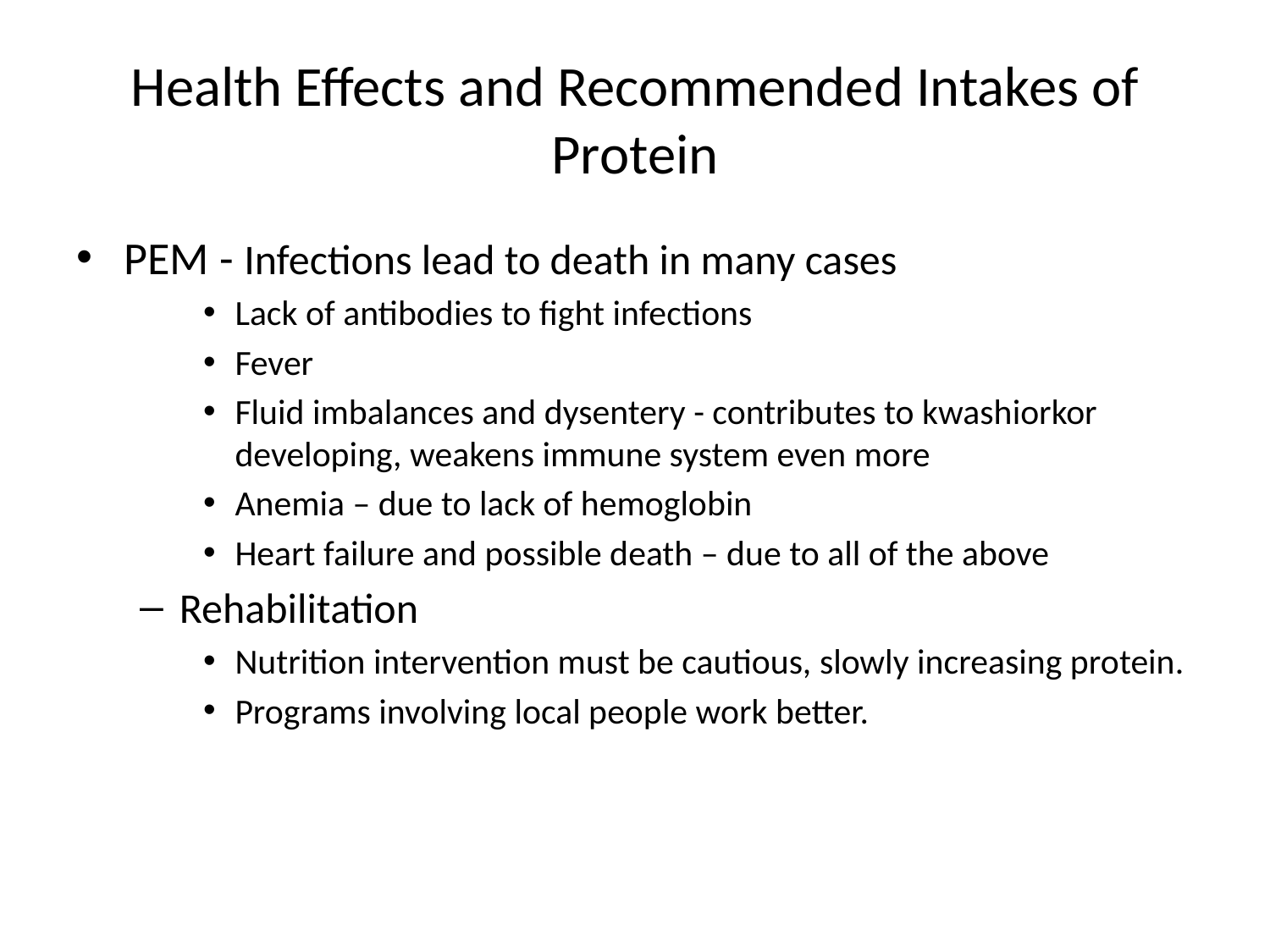

# Health Effects and Recommended Intakes of Protein
PEM - Infections lead to death in many cases
Lack of antibodies to fight infections
Fever
Fluid imbalances and dysentery - contributes to kwashiorkor developing, weakens immune system even more
Anemia – due to lack of hemoglobin
Heart failure and possible death – due to all of the above
Rehabilitation
Nutrition intervention must be cautious, slowly increasing protein.
Programs involving local people work better.